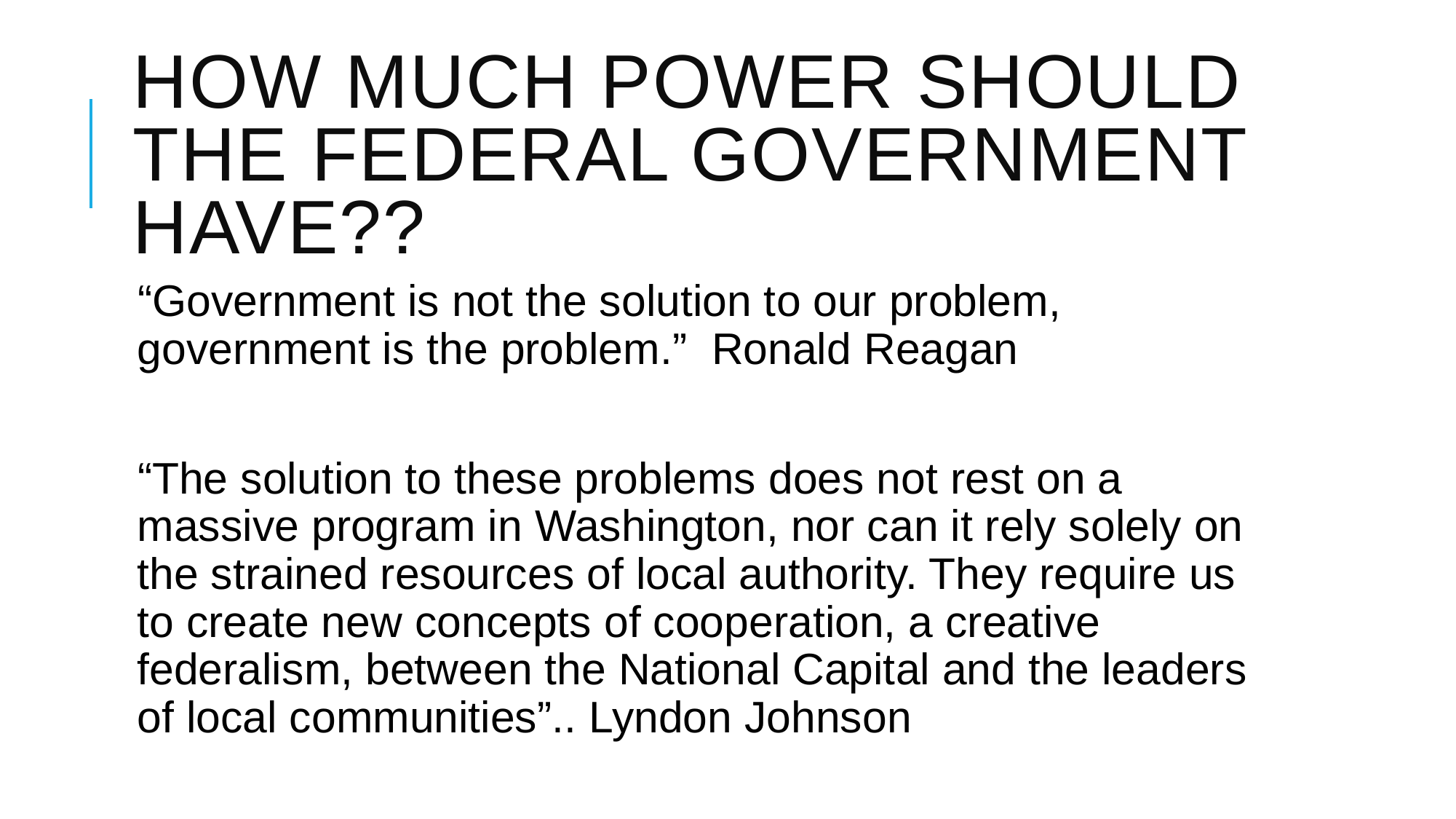

# How much power should the federal government have??
“Government is not the solution to our problem, government is the problem.”  Ronald Reagan

“The solution to these problems does not rest on a massive program in Washington, nor can it rely solely on the strained resources of local authority. They require us to create new concepts of cooperation, a creative federalism, between the National Capital and the leaders of local communities”.. Lyndon Johnson